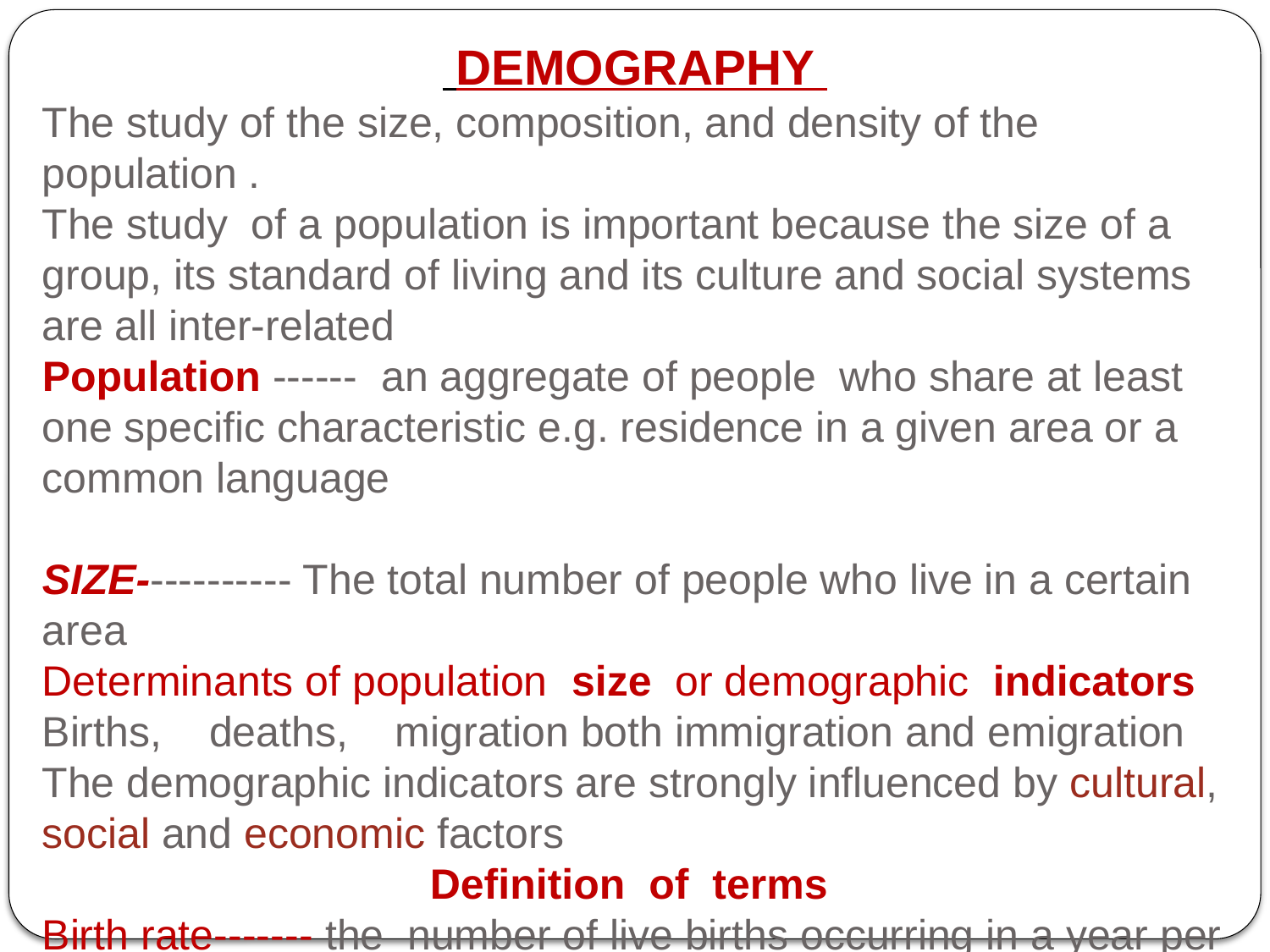

DEMOGRAPHY
The study of the size, composition, and density of the population .
The study  of a population is important because the size of a group, its standard of living and its culture and social systems are all inter-related
Population ------  an aggregate of people  who share at least one specific characteristic e.g. residence in a given area or a common language

SIZE----------- The total number of people who live in a certain area
Determinants of population  size  or demographic  indicators
Births,    deaths,    migration both immigration and emigration
The demographic indicators are strongly influenced by cultural, social and economic factors
Definition  of  terms
Birth rate------- the  number of live births occurring in a year per 1000 total        population